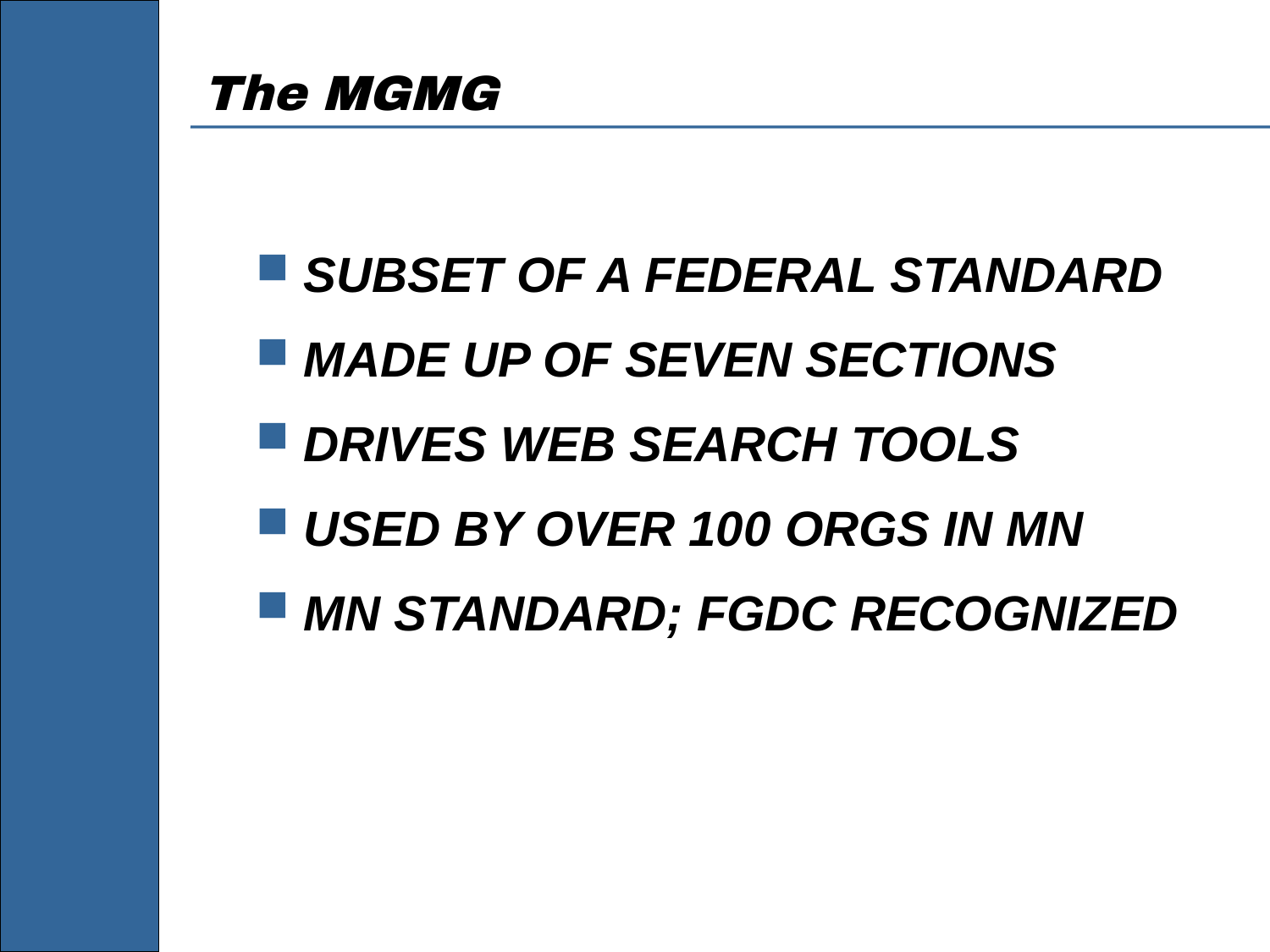

# The MGMG
SUBSET OF A FEDERAL STANDARD
MADE UP OF SEVEN SECTIONS
DRIVES WEB SEARCH TOOLS
USED BY OVER 100 ORGS IN MN
MN STANDARD; FGDC RECOGNIZED